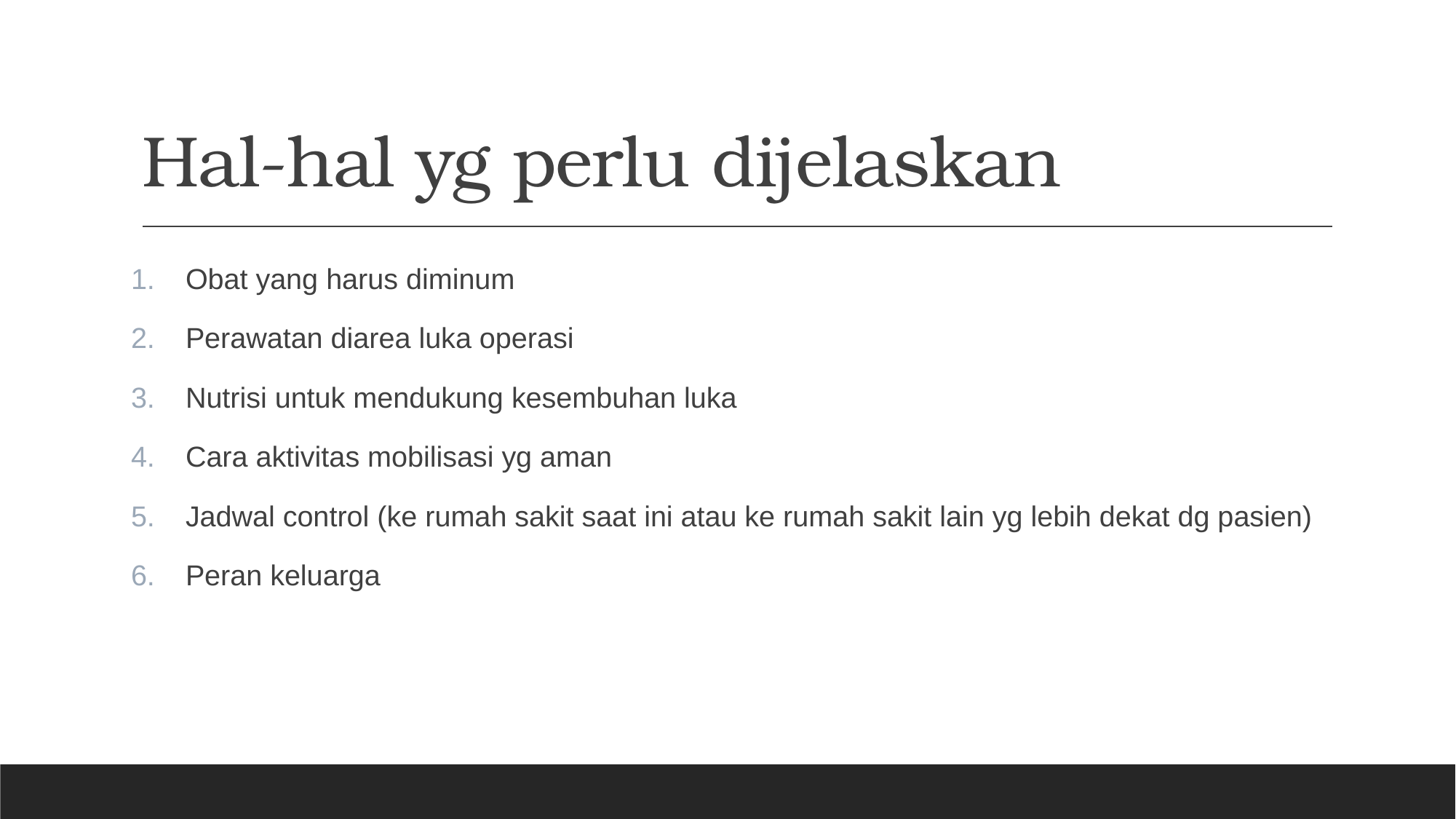

# Hal-hal yg perlu dijelaskan
Obat yang harus diminum
Perawatan diarea luka operasi
Nutrisi untuk mendukung kesembuhan luka
Cara aktivitas mobilisasi yg aman
Jadwal control (ke rumah sakit saat ini atau ke rumah sakit lain yg lebih dekat dg pasien)
Peran keluarga